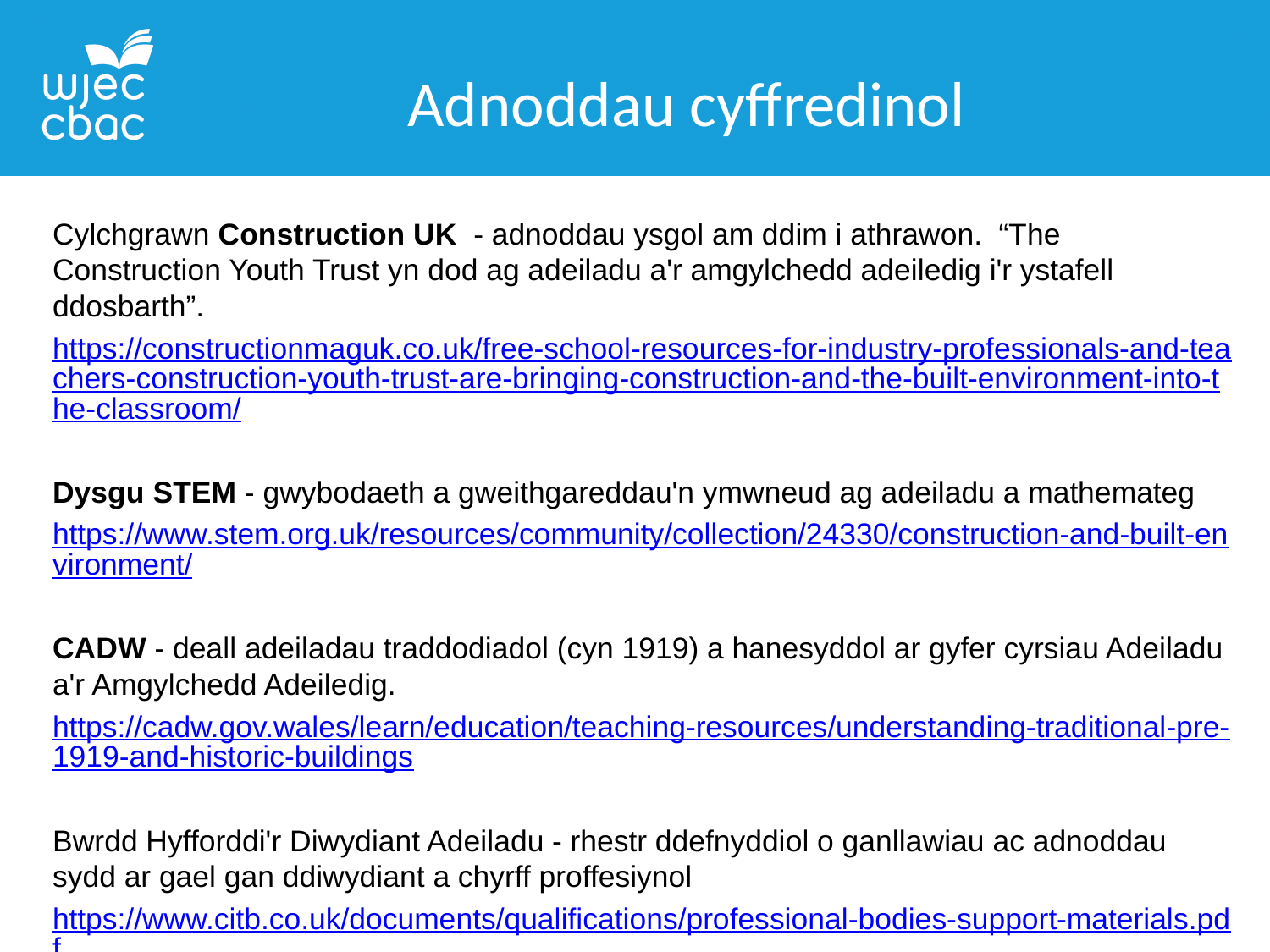

Adnoddau cyffredinol
Cylchgrawn Construction UK  - adnoddau ysgol am ddim i athrawon.  “The Construction Youth Trust yn dod ag adeiladu a'r amgylchedd adeiledig i'r ystafell ddosbarth”.
https://constructionmaguk.co.uk/free-school-resources-for-industry-professionals-and-teachers-construction-youth-trust-are-bringing-construction-and-the-built-environment-into-the-classroom/

Dysgu STEM - gwybodaeth a gweithgareddau'n ymwneud ag adeiladu a mathemateg
https://www.stem.org.uk/resources/community/collection/24330/construction-and-built-environment/

CADW - deall adeiladau traddodiadol (cyn 1919) a hanesyddol ar gyfer cyrsiau Adeiladu a'r Amgylchedd Adeiledig.
https://cadw.gov.wales/learn/education/teaching-resources/understanding-traditional-pre-1919-and-historic-buildings

Bwrdd Hyfforddi'r Diwydiant Adeiladu - rhestr ddefnyddiol o ganllawiau ac adnoddau sydd ar gael gan ddiwydiant a chyrff proffesiynol
https://www.citb.co.uk/documents/qualifications/professional-bodies-support-materials.pdf